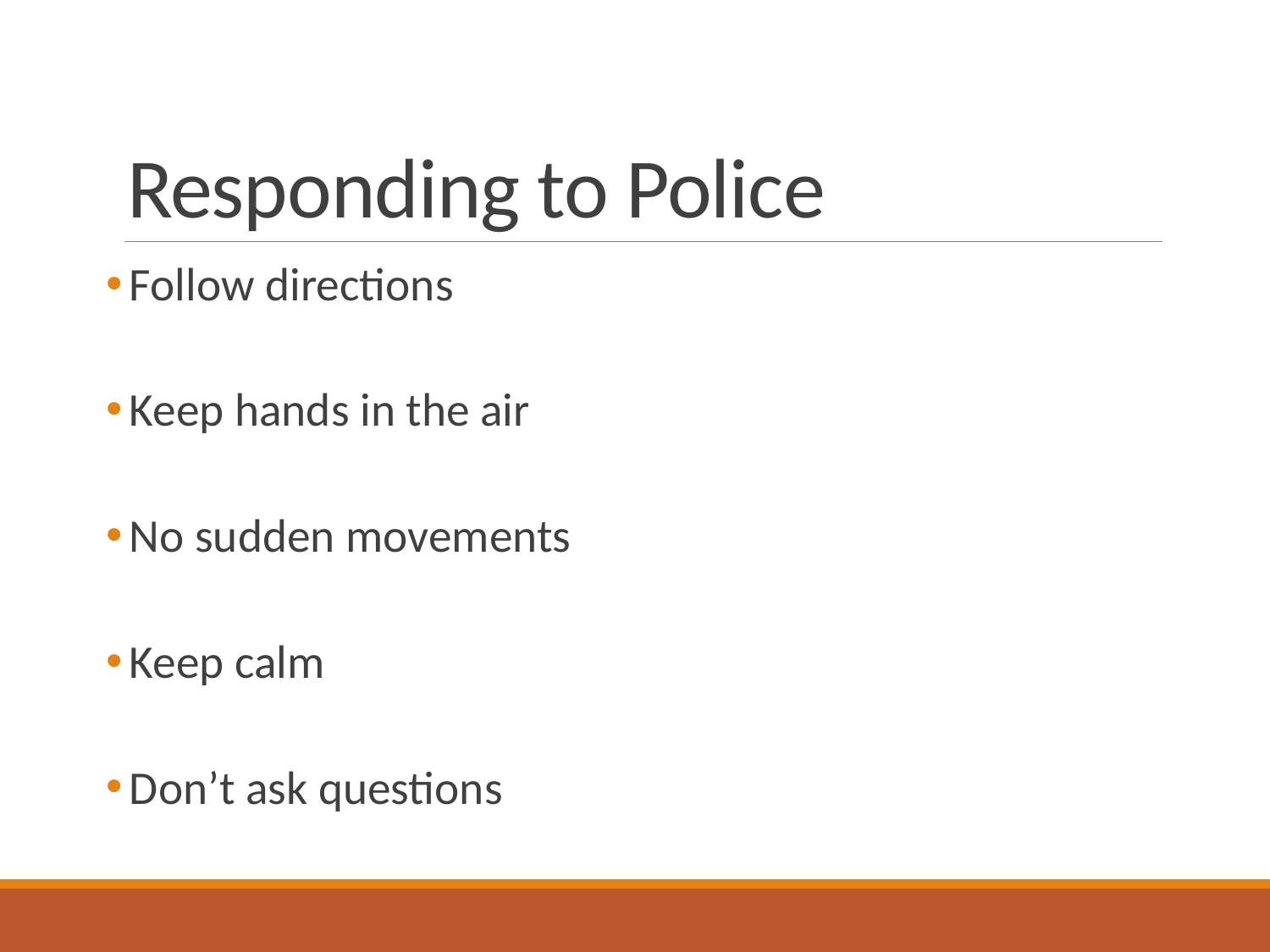

# Responding to Police
Follow directions

Keep hands in the air

No sudden movements

Keep calm

Don’t ask questions